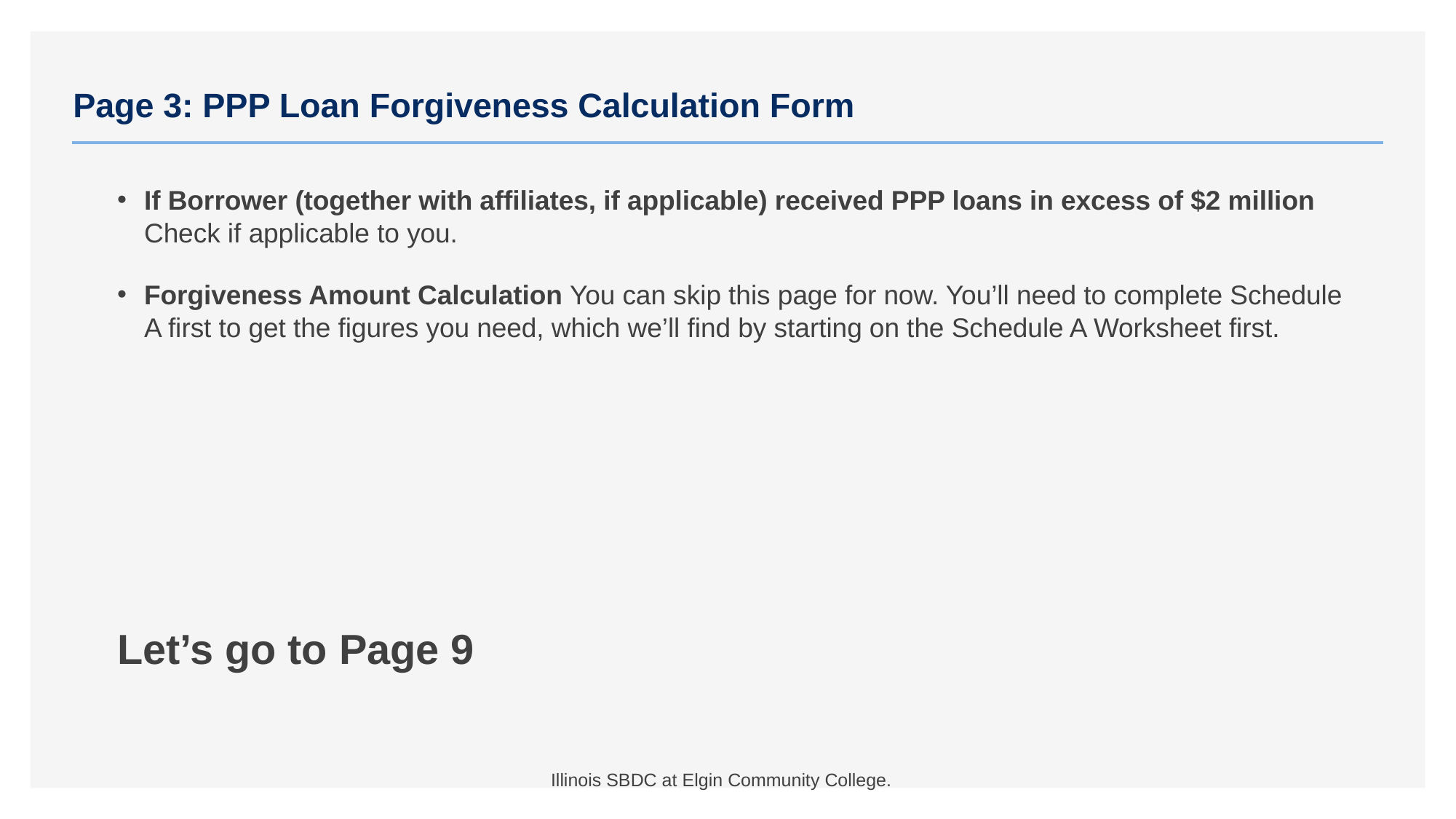

# Page 3: PPP Loan Forgiveness Calculation Form
If Borrower (together with affiliates, if applicable) received PPP loans in excess of $2 million Check if applicable to you.
Forgiveness Amount Calculation You can skip this page for now. You’ll need to complete Schedule A first to get the figures you need, which we’ll find by starting on the Schedule A Worksheet first.

Let’s go to Page 9
Illinois SBDC at Elgin Community College.